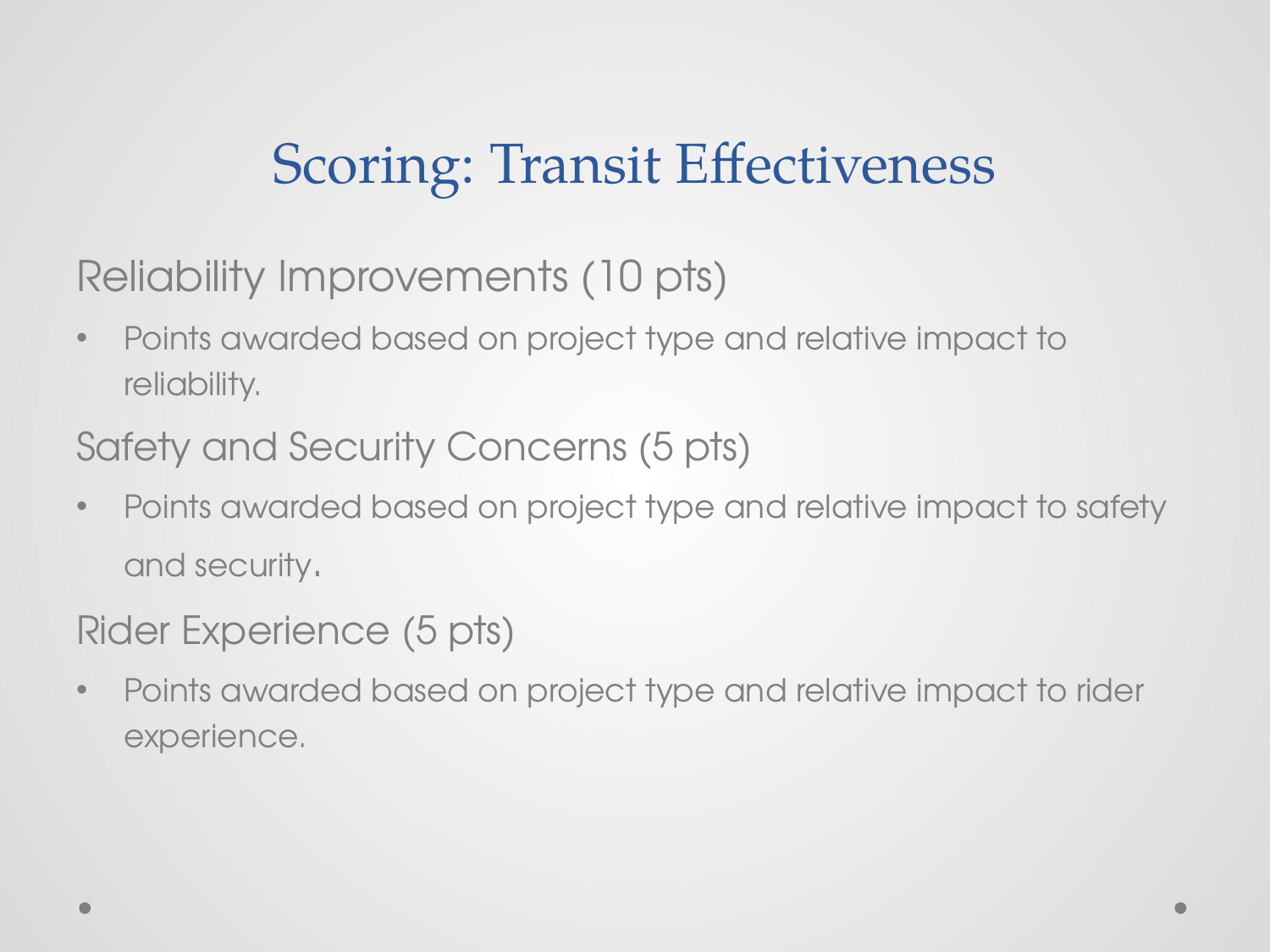

# Scoring: Transit Effectiveness
Reliability Improvements (10 pts)
Points awarded based on project type and relative impact to reliability.
Safety and Security Concerns (5 pts)
Points awarded based on project type and relative impact to safety and security.
Rider Experience (5 pts)
Points awarded based on project type and relative impact to rider experience.